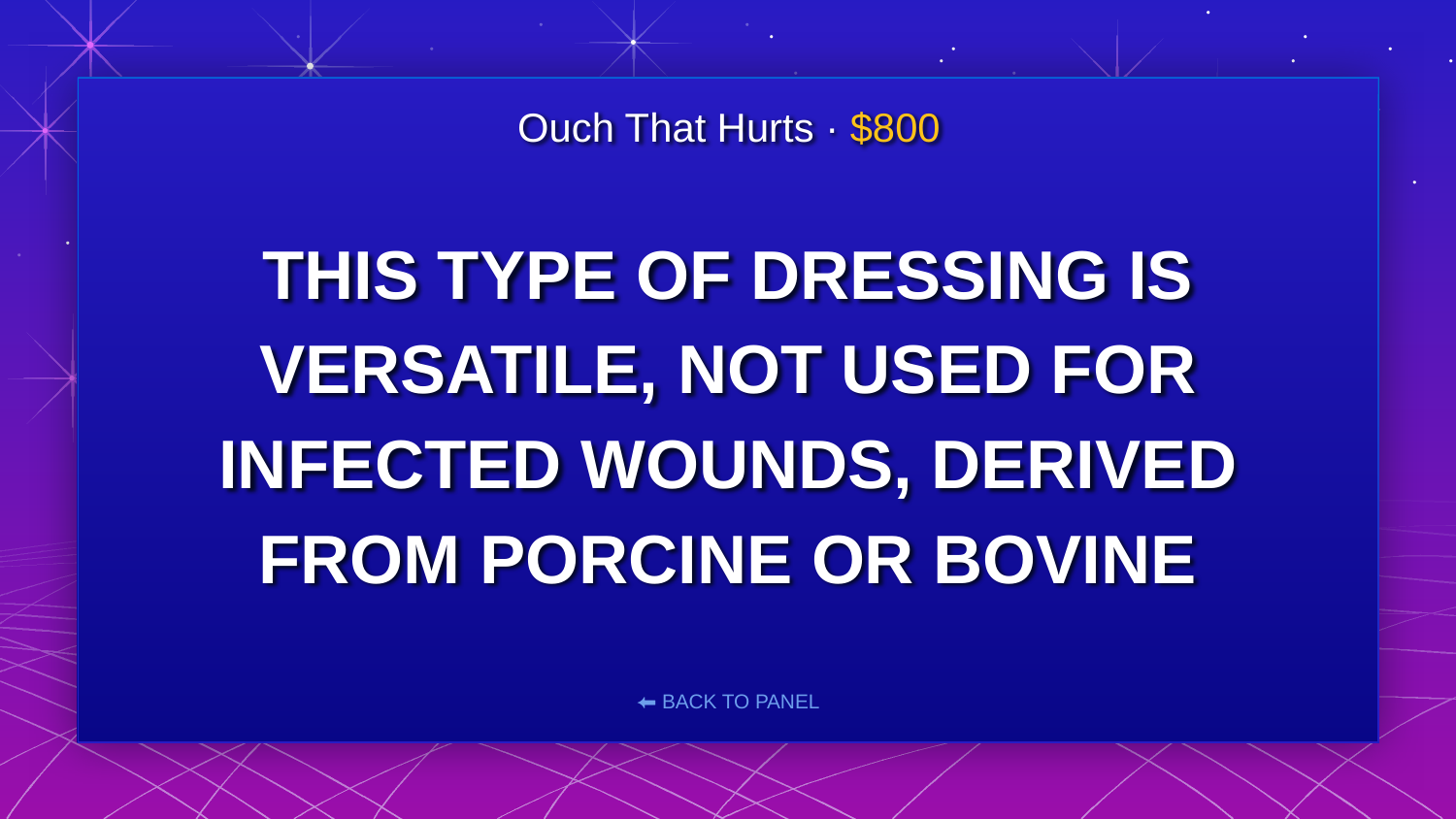

Ouch That Hurts · $800
# THIS TYPE OF DRESSING IS VERSATILE, NOT USED FOR INFECTED WOUNDS, DERIVED FROM PORCINE OR BOVINE